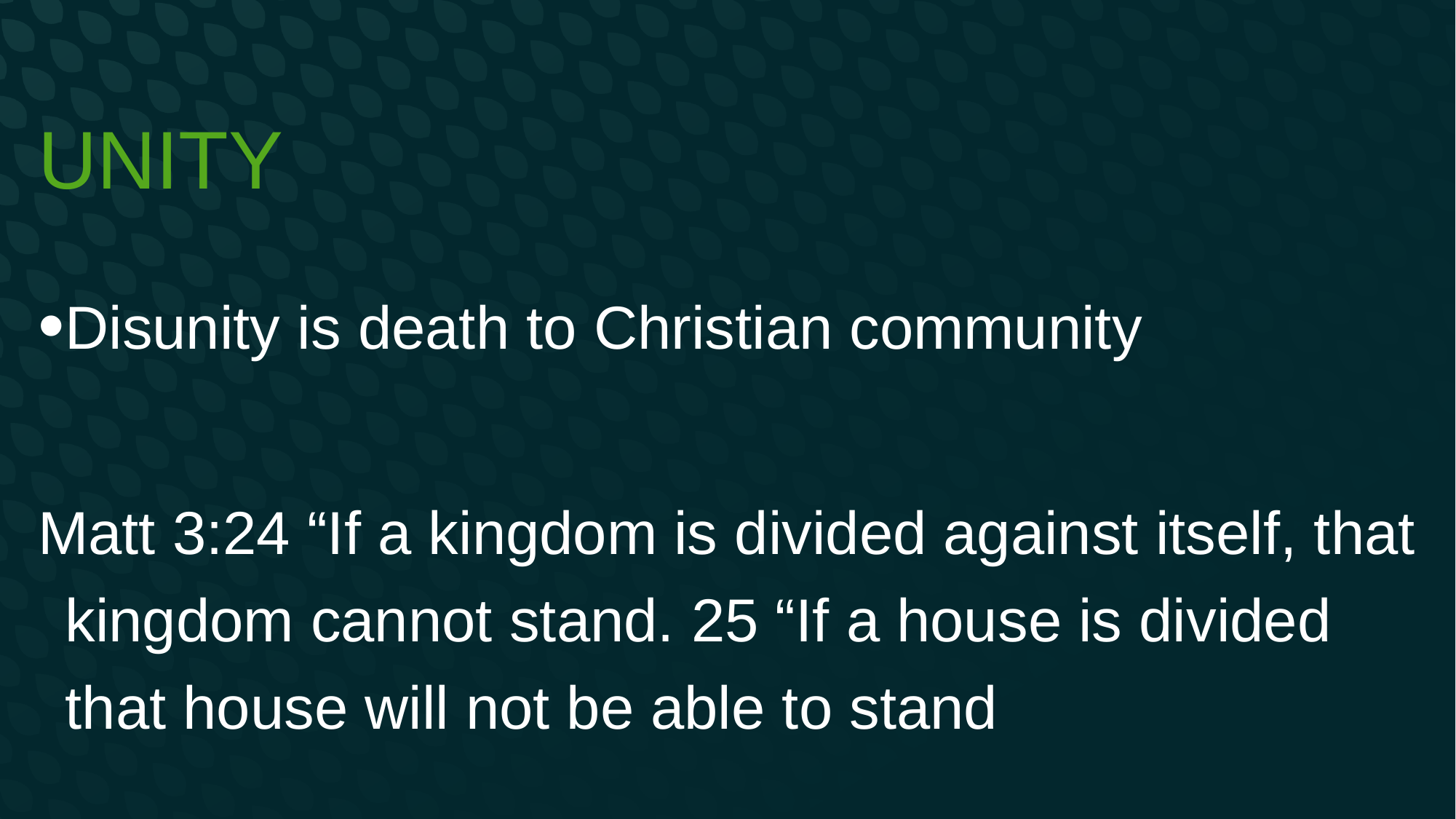

# Unity
Disunity is death to Christian community

Matt 3:24 “If a kingdom is divided against itself, that kingdom cannot stand. 25 “If a house is divided that house will not be able to stand